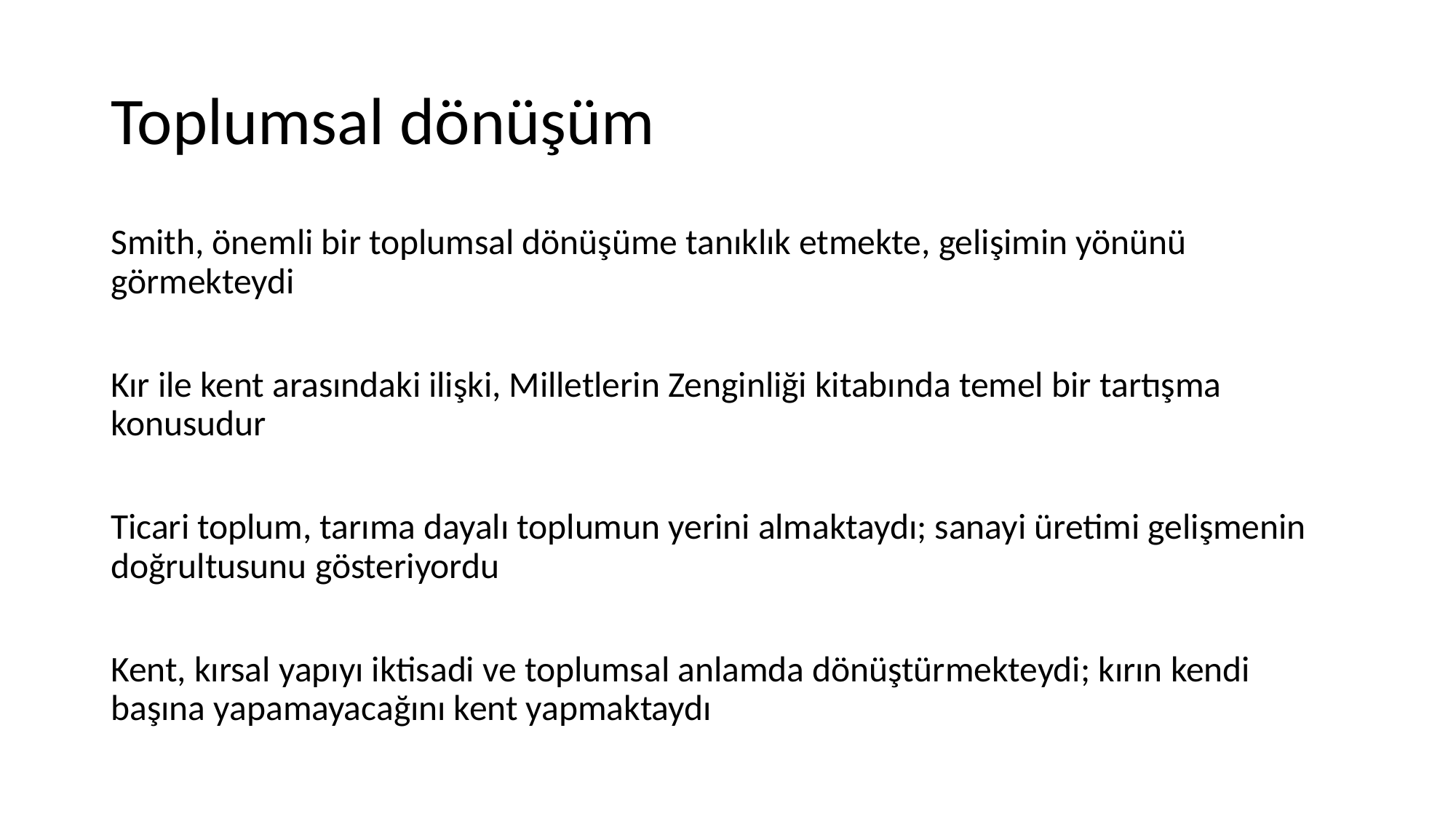

# Toplumsal dönüşüm
Smith, önemli bir toplumsal dönüşüme tanıklık etmekte, gelişimin yönünü görmekteydi

Kır ile kent arasındaki ilişki, Milletlerin Zenginliği kitabında temel bir tartışma konusudur

Ticari toplum, tarıma dayalı toplumun yerini almaktaydı; sanayi üretimi gelişmenin doğrultusunu gösteriyordu

Kent, kırsal yapıyı iktisadi ve toplumsal anlamda dönüştürmekteydi; kırın kendi başına yapamayacağını kent yapmaktaydı